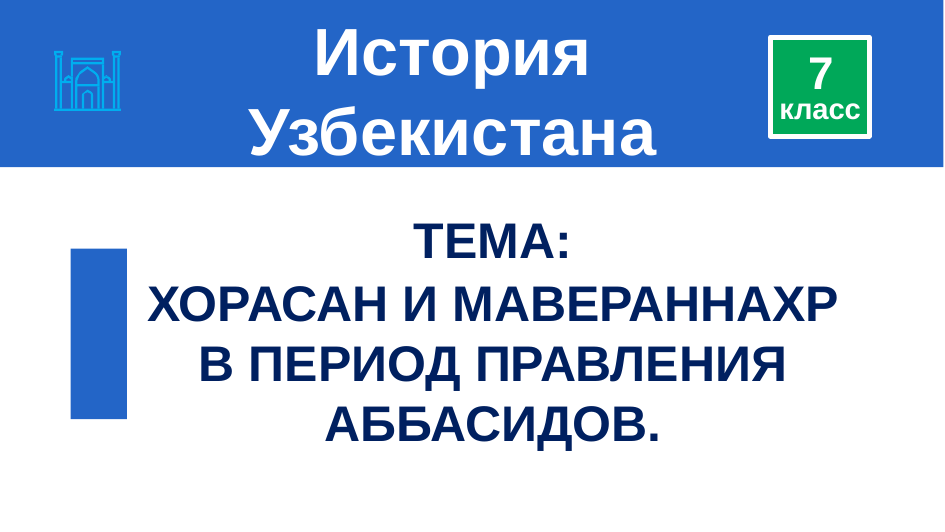

# История Узбекистана

7

класс
ТЕМА:
ХОРАСАН И МАВЕРАННАХР В ПЕРИОД ПРАВЛЕНИЯ АББАСИДОВ.